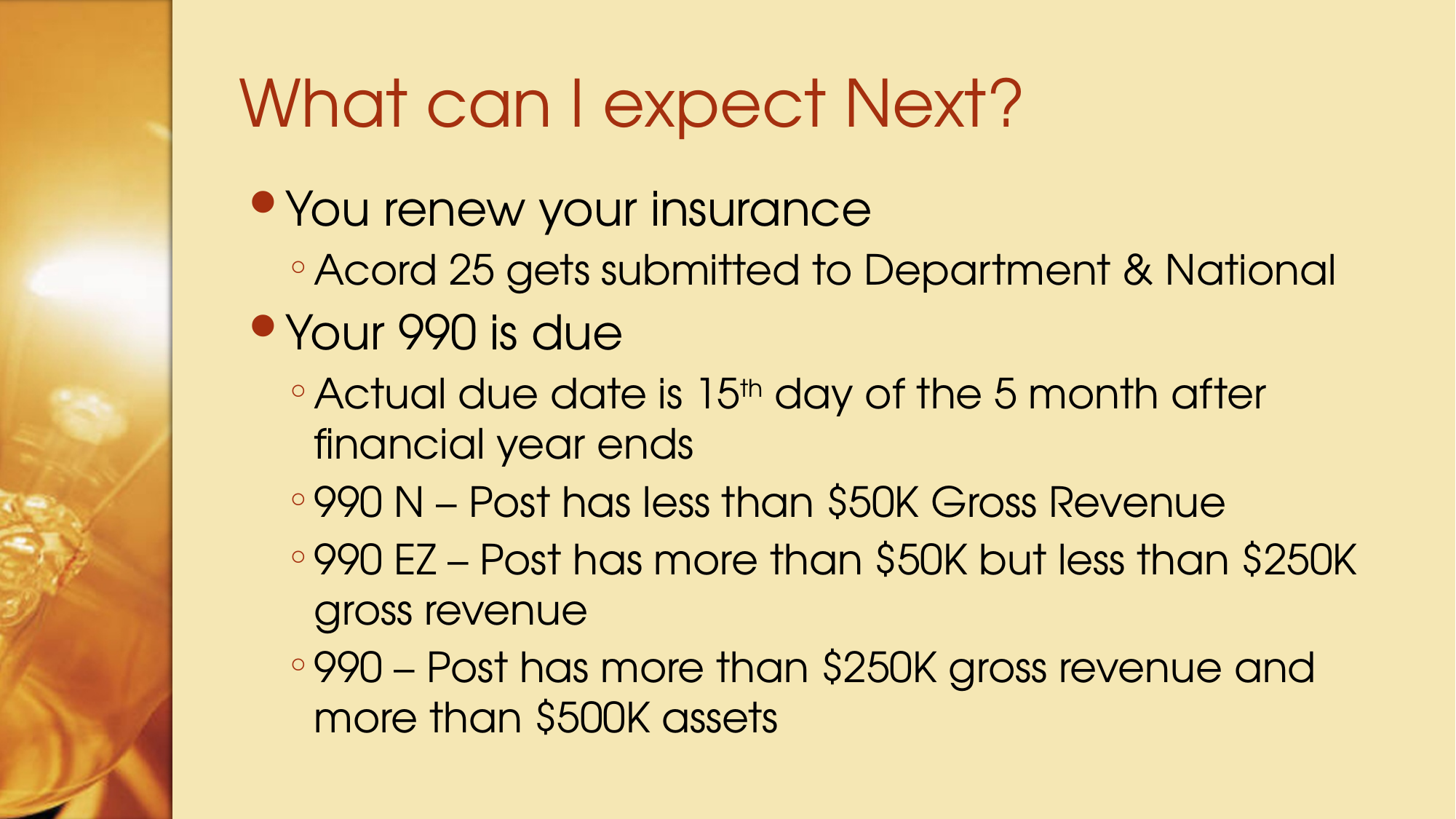

# What can I expect Next?
You renew your insurance
Acord 25 gets submitted to Department & National
Your 990 is due
Actual due date is 15th day of the 5 month after financial year ends
990 N – Post has less than $50K Gross Revenue
990 EZ – Post has more than $50K but less than $250K gross revenue
990 – Post has more than $250K gross revenue and more than $500K assets